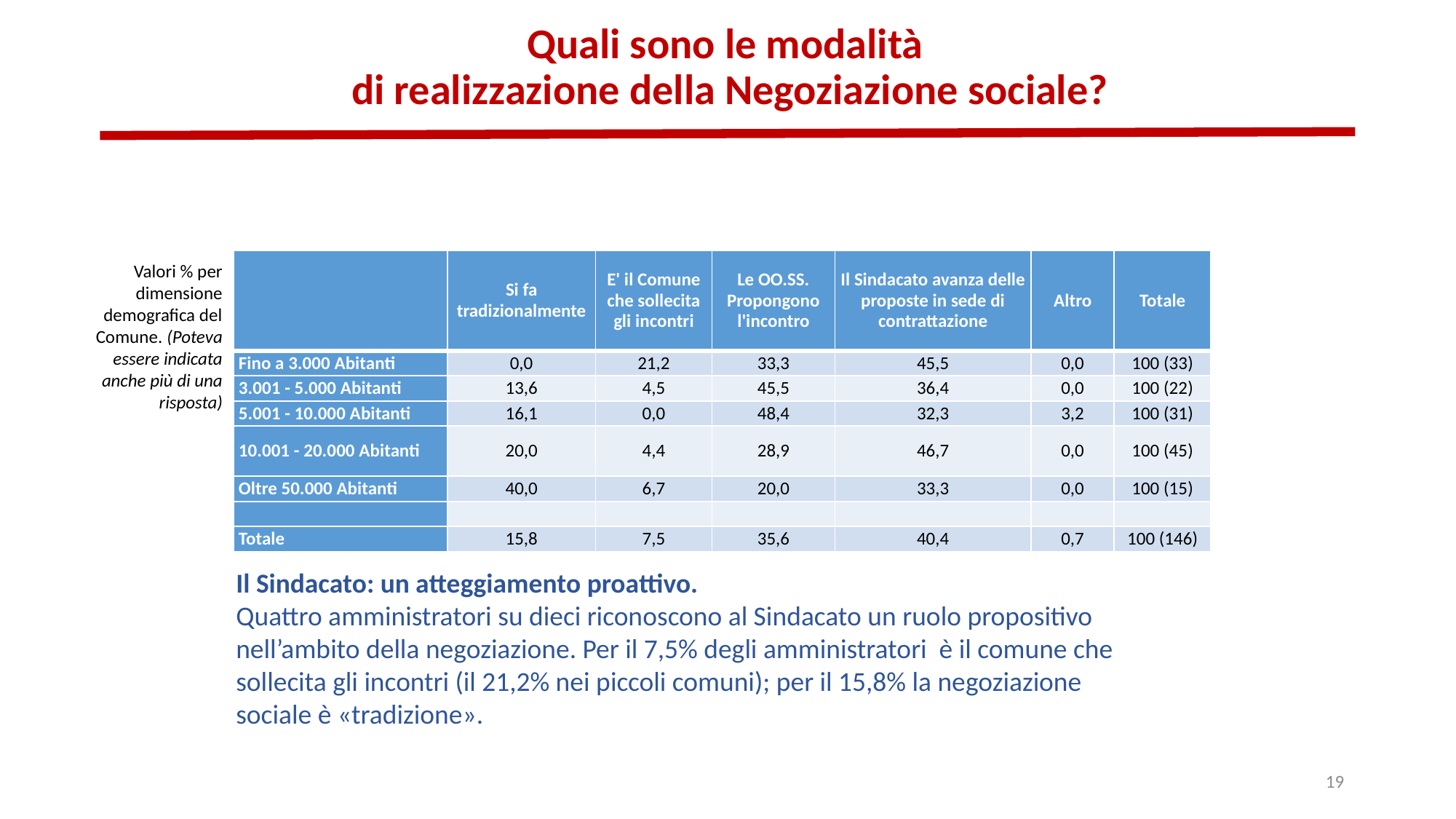

# Quali sono le modalità di realizzazione della Negoziazione sociale?
|  | Si fa tradizionalmente | E' il Comune che sollecita gli incontri | Le OO.SS. Propongono l'incontro | Il Sindacato avanza delle proposte in sede di contrattazione | Altro | Totale |
| --- | --- | --- | --- | --- | --- | --- |
| Fino a 3.000 Abitanti | 0,0 | 21,2 | 33,3 | 45,5 | 0,0 | 100 (33) |
| 3.001 - 5.000 Abitanti | 13,6 | 4,5 | 45,5 | 36,4 | 0,0 | 100 (22) |
| 5.001 - 10.000 Abitanti | 16,1 | 0,0 | 48,4 | 32,3 | 3,2 | 100 (31) |
| 10.001 - 20.000 Abitanti | 20,0 | 4,4 | 28,9 | 46,7 | 0,0 | 100 (45) |
| Oltre 50.000 Abitanti | 40,0 | 6,7 | 20,0 | 33,3 | 0,0 | 100 (15) |
|  |  |  |  |  |  |  |
| Totale | 15,8 | 7,5 | 35,6 | 40,4 | 0,7 | 100 (146) |
Valori % per dimensione demografica del Comune. (Poteva essere indicata anche più di una risposta)
Il Sindacato: un atteggiamento proattivo.
Quattro amministratori su dieci riconoscono al Sindacato un ruolo propositivo nell’ambito della negoziazione. Per il 7,5% degli amministratori  è il comune che sollecita gli incontri (il 21,2% nei piccoli comuni); per il 15,8% la negoziazione sociale è «tradizione».
19